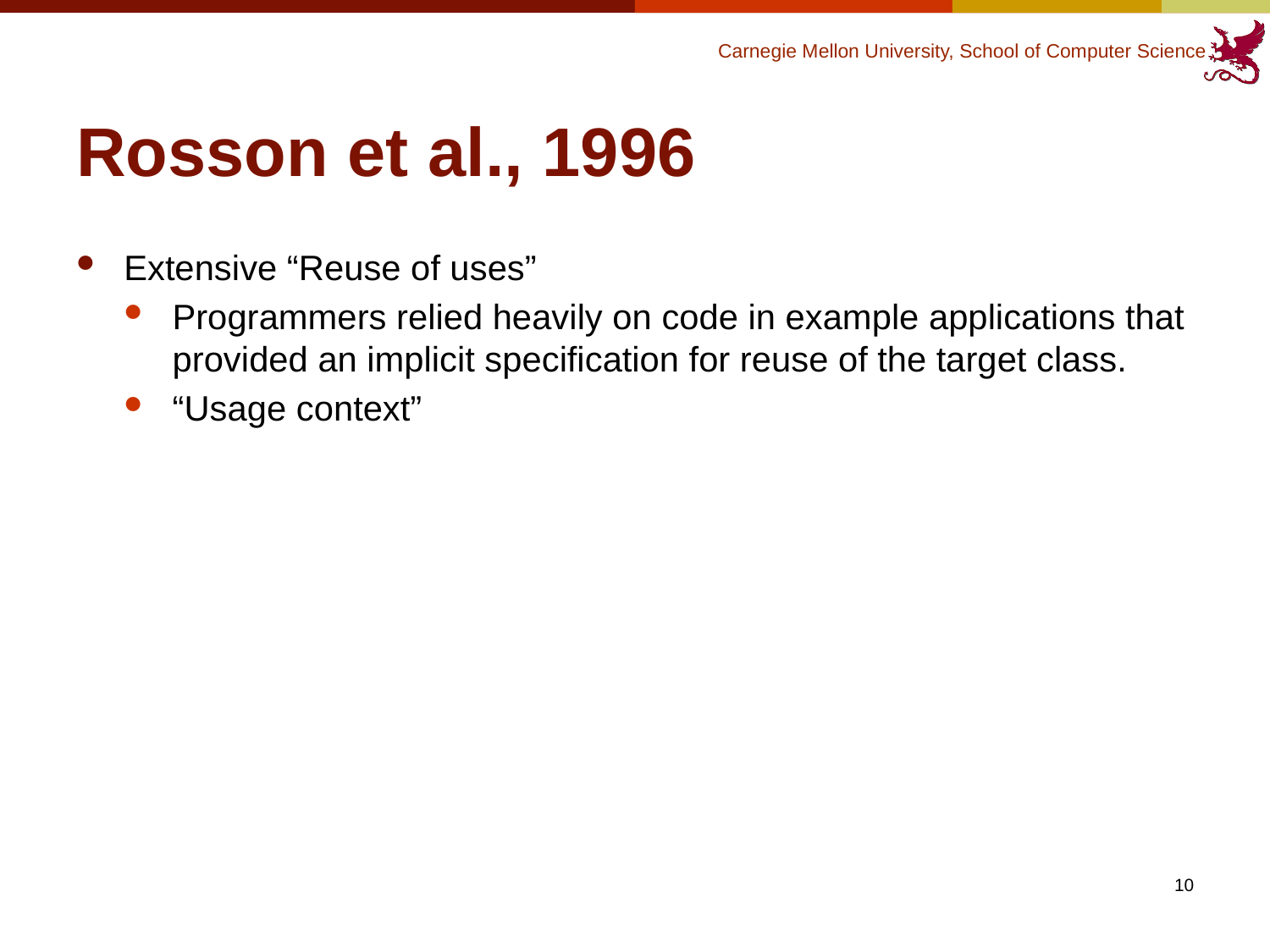

# Rosson et al., 1996
Extensive “Reuse of uses”
Programmers relied heavily on code in example applications that provided an implicit specification for reuse of the target class.
“Usage context”

10